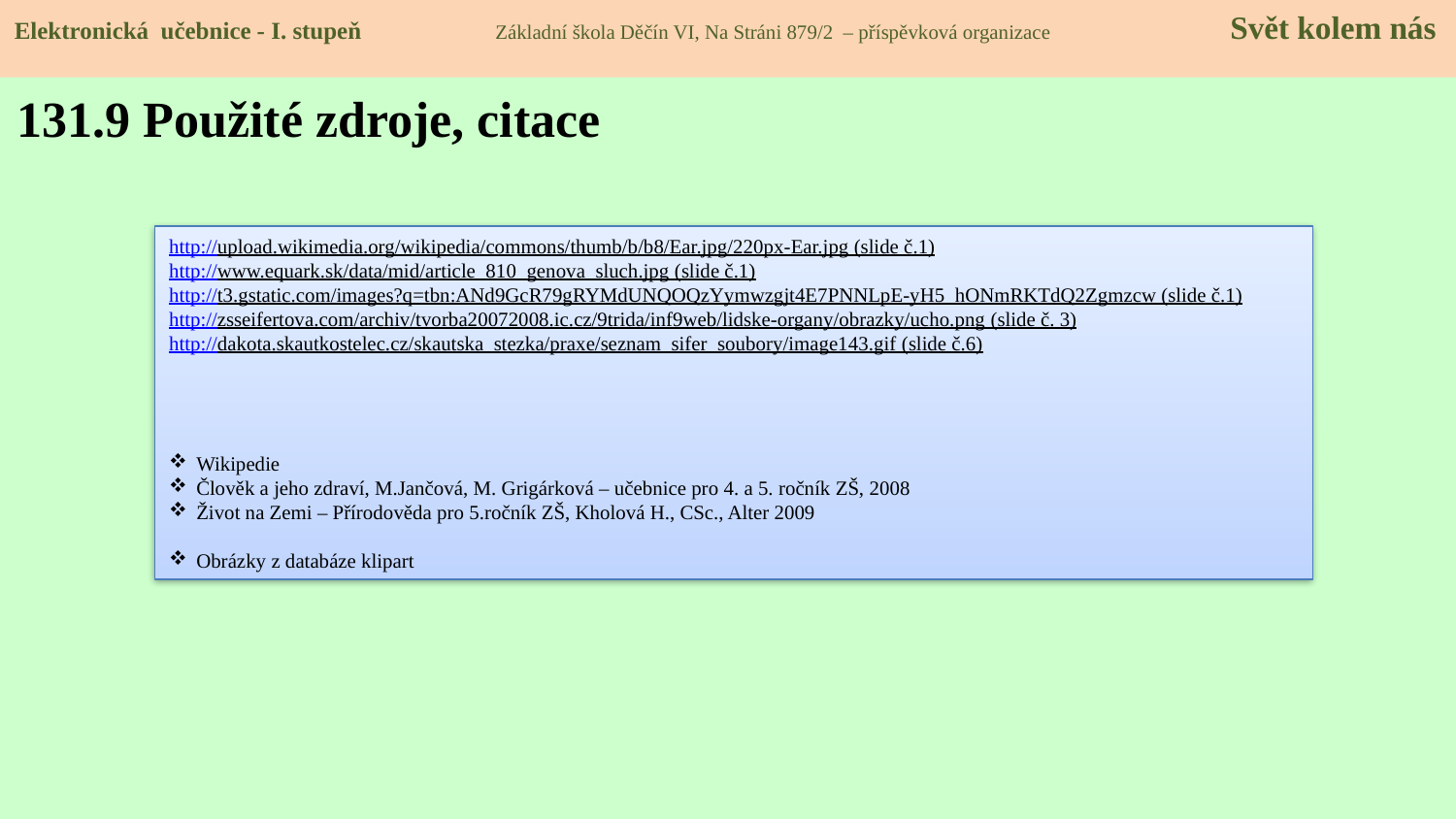

Elektronická  učebnice - I. stupeň                      Základní škola Děčín VI, Na Stráni 879/2  – příspěvková organizace                       	          Svět kolem nás

131.9 Použité zdroje, citace
http://upload.wikimedia.org/wikipedia/commons/thumb/b/b8/Ear.jpg/220px-Ear.jpg (slide č.1)
http://www.equark.sk/data/mid/article_810_genova_sluch.jpg (slide č.1)
http://t3.gstatic.com/images?q=tbn:ANd9GcR79gRYMdUNQOQzYymwzgjt4E7PNNLpE-yH5_hONmRKTdQ2Zgmzcw (slide č.1)
http://zsseifertova.com/archiv/tvorba20072008.ic.cz/9trida/inf9web/lidske-organy/obrazky/ucho.png (slide č. 3)
http://dakota.skautkostelec.cz/skautska_stezka/praxe/seznam_sifer_soubory/image143.gif (slide č.6)

Wikipedie
Člověk a jeho zdraví, M.Jančová, M. Grigárková – učebnice pro 4. a 5. ročník ZŠ, 2008
Život na Zemi – Přírodověda pro 5.ročník ZŠ, Kholová H., CSc., Alter 2009

Obrázky z databáze klipart